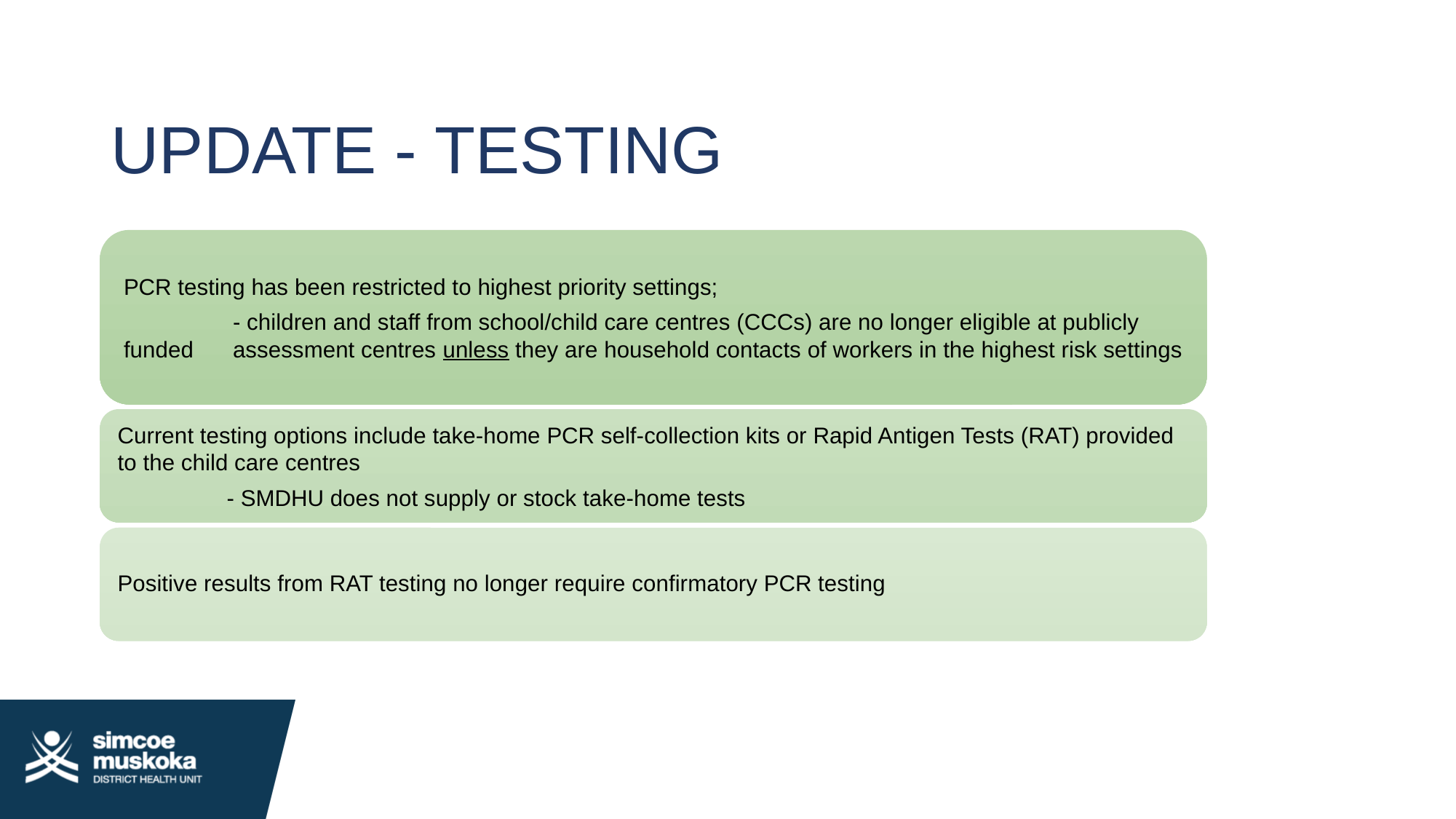

# UPDATE - TESTING
PCR testing has been restricted to highest priority settings;
	- children and staff from school/child care centres (CCCs) are no longer eligible at publicly funded 	assessment centres unless they are household contacts of workers in the highest risk settings

Current testing options include take-home PCR self-collection kits or Rapid Antigen Tests (RAT) provided to the child care centres
	- SMDHU does not supply or stock take-home tests
Positive results from RAT testing no longer require confirmatory PCR testing